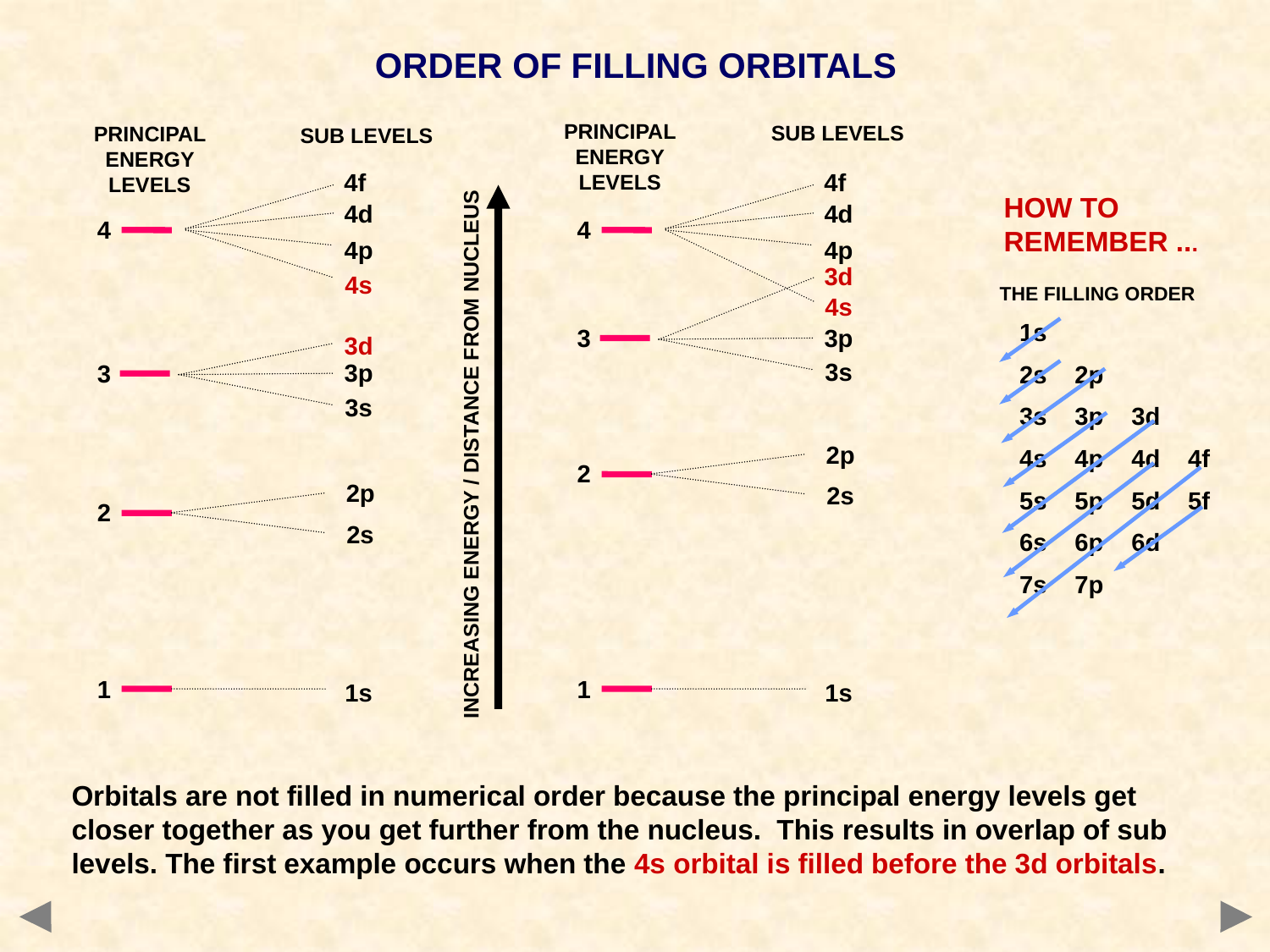

ORDER OF FILLING ORBITALS
PRINCIPAL ENERGY LEVELS
SUB LEVELS
4f

4d
4

4p

3d

4s
3p
3

3s
2p
2

2s

1
1s

PRINCIPAL ENERGY LEVELS
SUB LEVELS
4f

4d
4

4p

4s
3d

3p
3

3s
INCREASING ENERGY / DISTANCE FROM NUCLEUS
2p
2

2s

1
1s

HOW TO REMEMBER ...
    THE FILLING ORDER
      1s
      2s    2p
      3s    3p    3d
      4s    4p    4d    4f
      5s    5p    5d    5f
      6s    6p    6d
      7s    7p

Orbitals are not filled in numerical order because the principal energy levels get closer together as you get further from the nucleus.  This results in overlap of sub levels. The first example occurs when the 4s orbital is filled before the 3d orbitals.